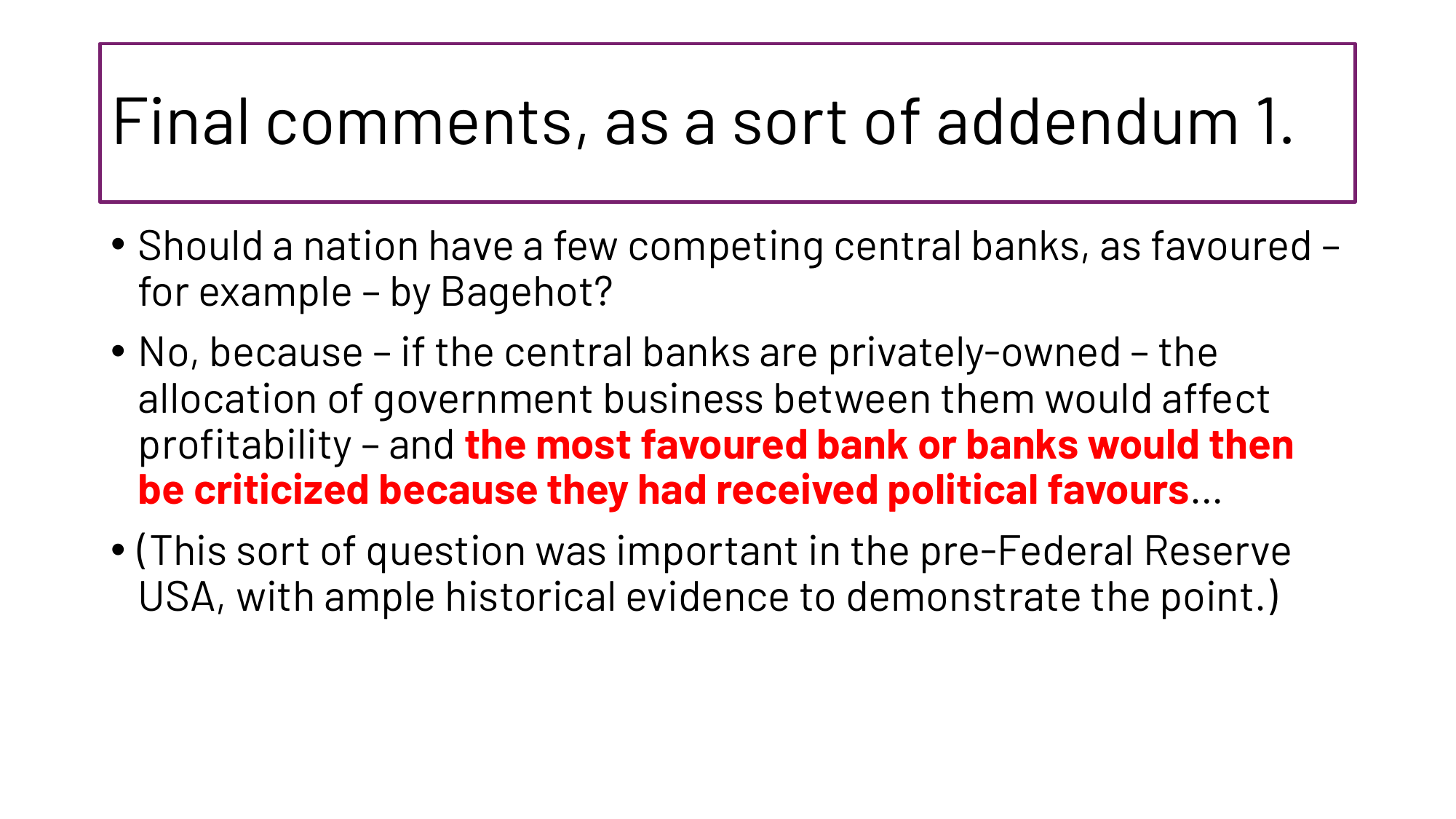

# Final comments, as a sort of addendum 1.
Should a nation have a few competing central banks, as favoured – for example – by Bagehot?
No, because – if the central banks are privately-owned – the allocation of government business between them would affect profitability – and the most favoured bank or banks would then be criticized because they had received political favours…
(This sort of question was important in the pre-Federal Reserve USA, with ample historical evidence to demonstrate the point.)